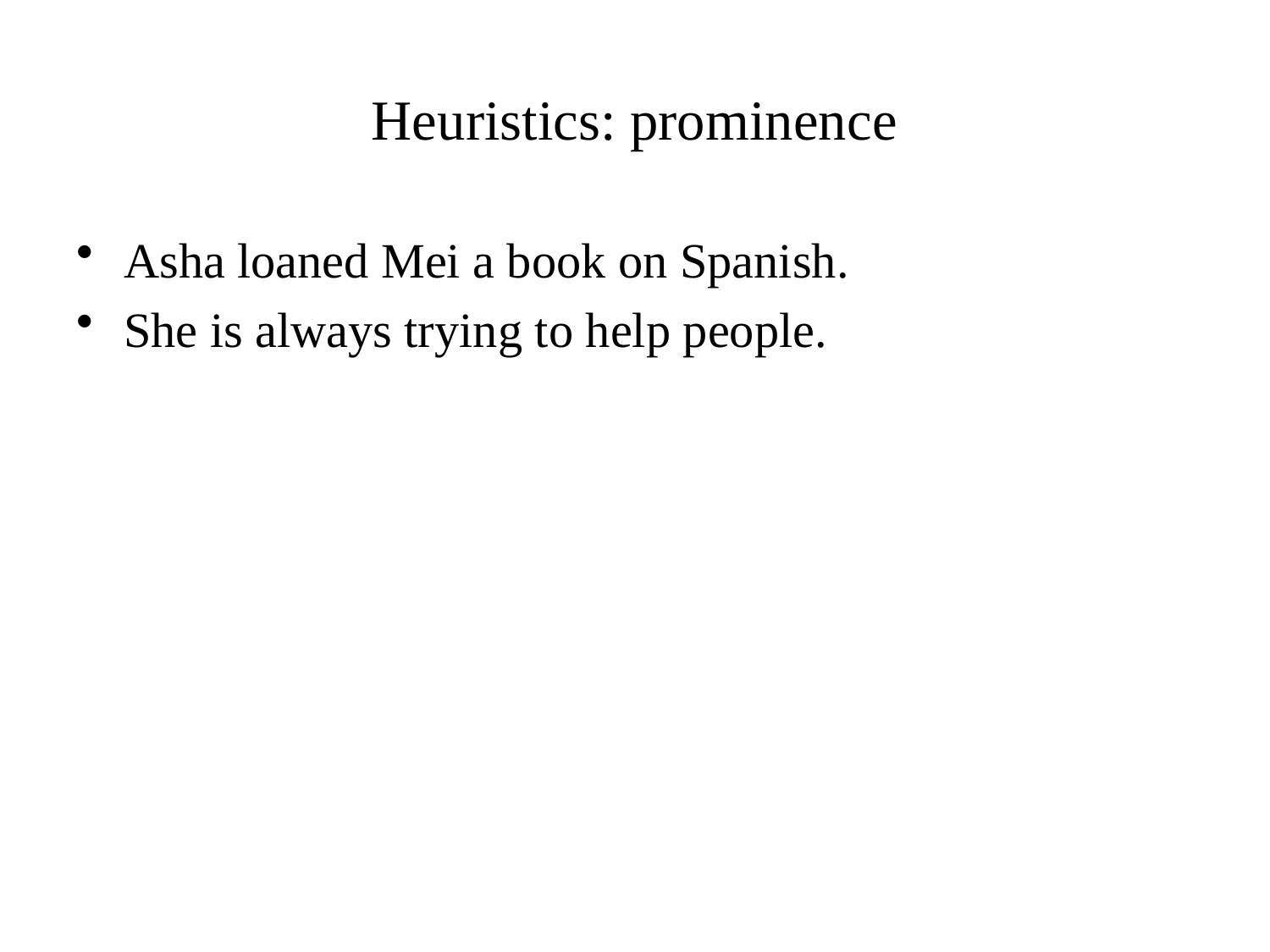

# Heuristics: prominence
Asha loaned Mei a book on Spanish.
She is always trying to help people.